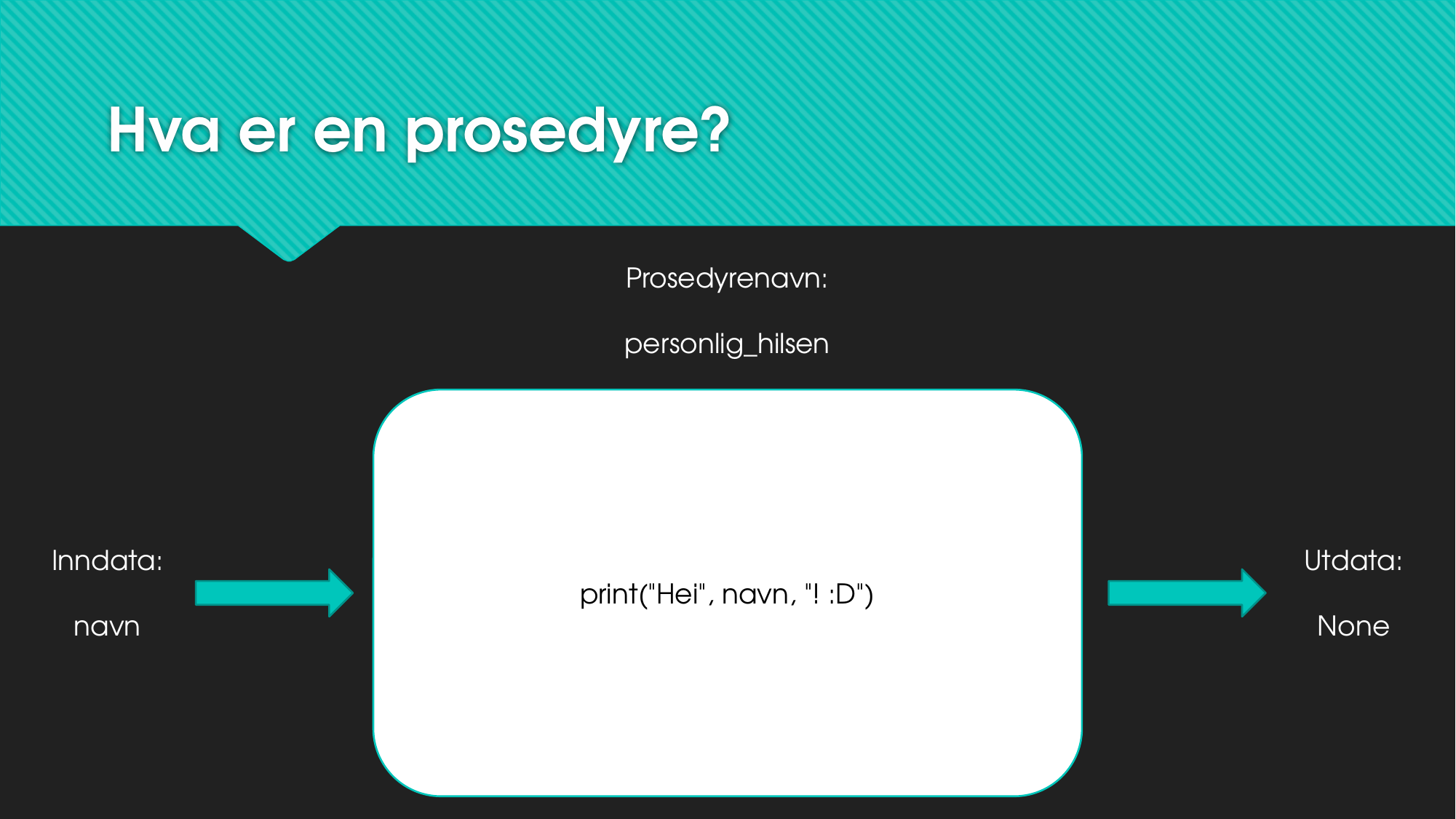

# Hva er en prosedyre?
Prosedyrenavn:

personlig_hilsen
print("Hei", navn, "! :D")
Inndata:

navn
Utdata:

None